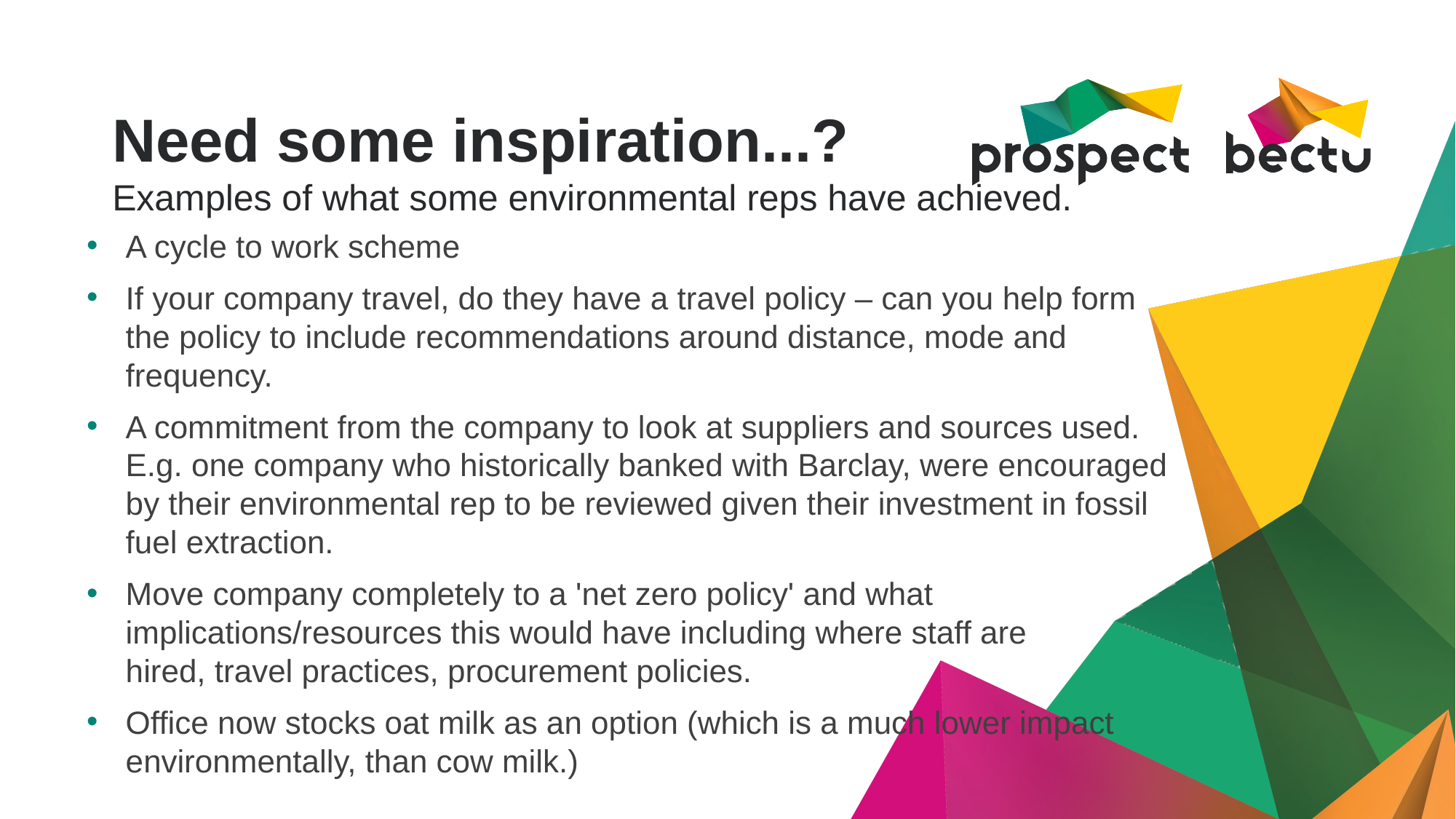

# Need some inspiration...? Examples of what some environmental reps have achieved.
A cycle to work scheme
If your company travel, do they have a travel policy – can you help form the policy to include recommendations around distance, mode and frequency.
A commitment from the company to look at suppliers and sources used. E.g. one company who historically banked with Barclay, were encouraged by their environmental rep to be reviewed given their investment in fossil fuel extraction.
Move company completely to a 'net zero policy' and what implications/resources this would have including where staff are hired, travel practices, procurement policies.
Office now stocks oat milk as an option (which is a much lower impact environmentally, than cow milk.)